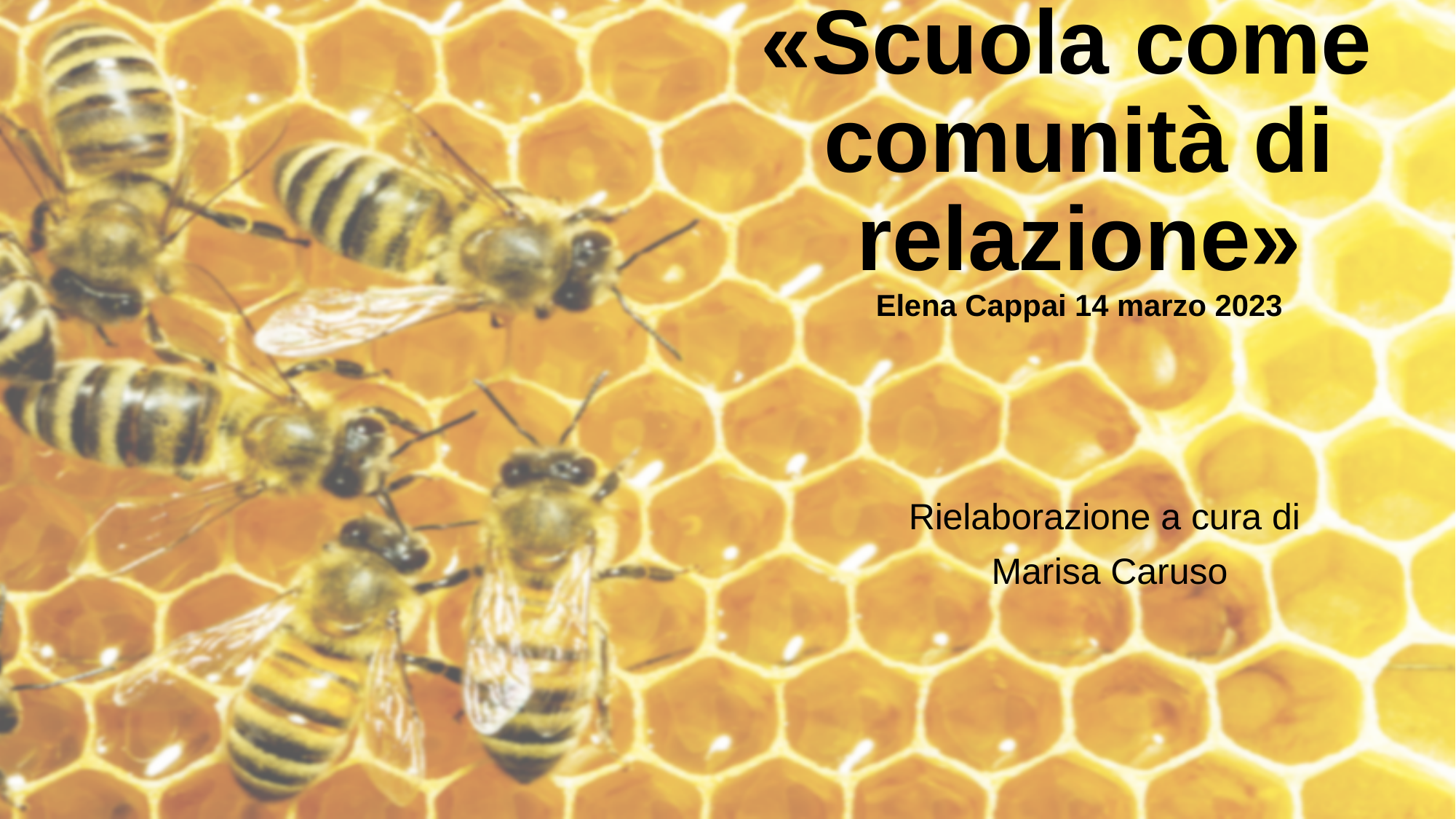

# «Scuola come comunità di relazione» Elena Cappai 14 marzo 2023
Rielaborazione a cura di
Marisa Caruso